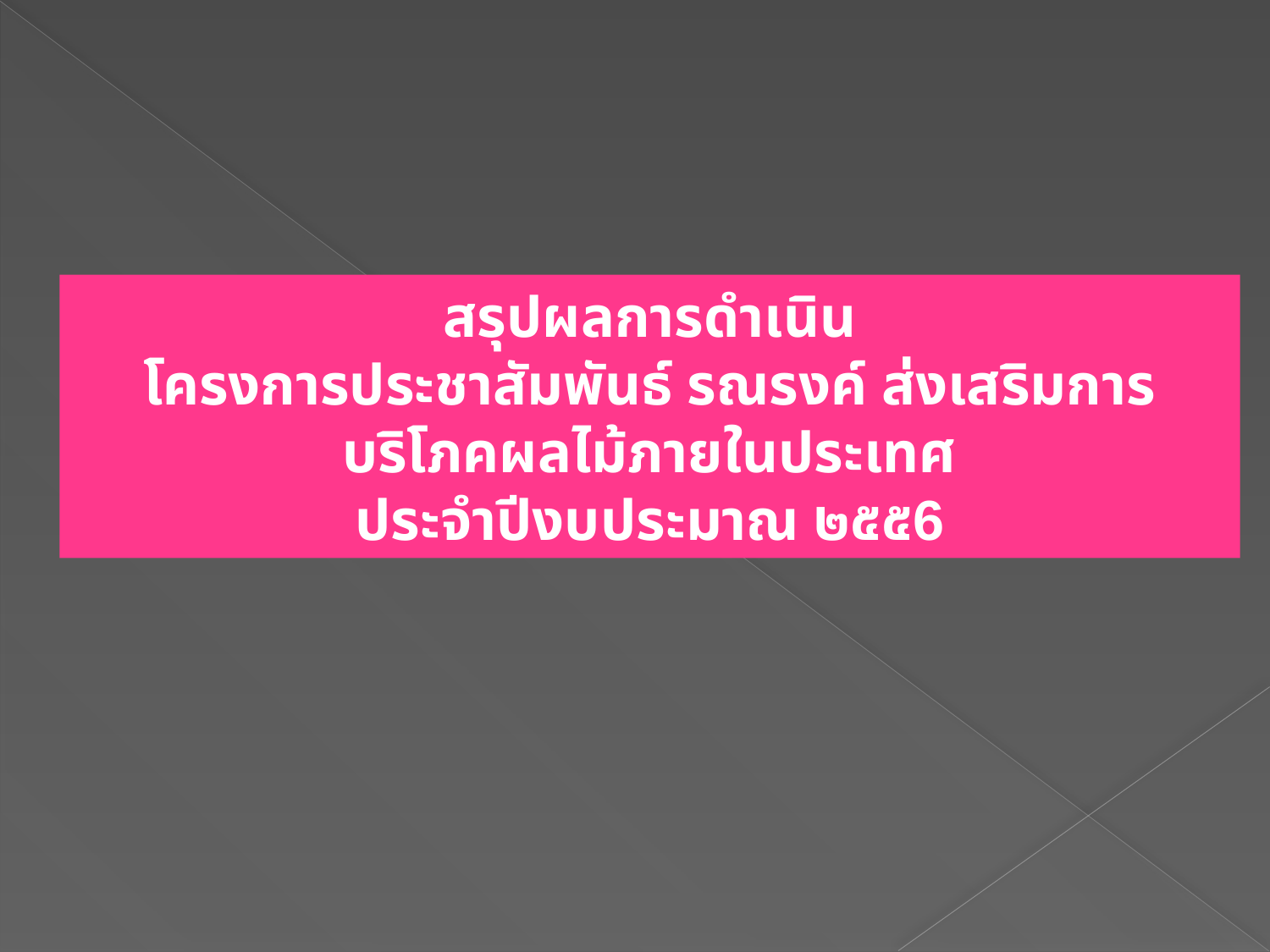

สรุปผลการดำเนิน
โครงการประชาสัมพันธ์ รณรงค์ ส่งเสริมการบริโภคผลไม้ภายในประเทศ
ประจำปีงบประมาณ ๒๕๕6